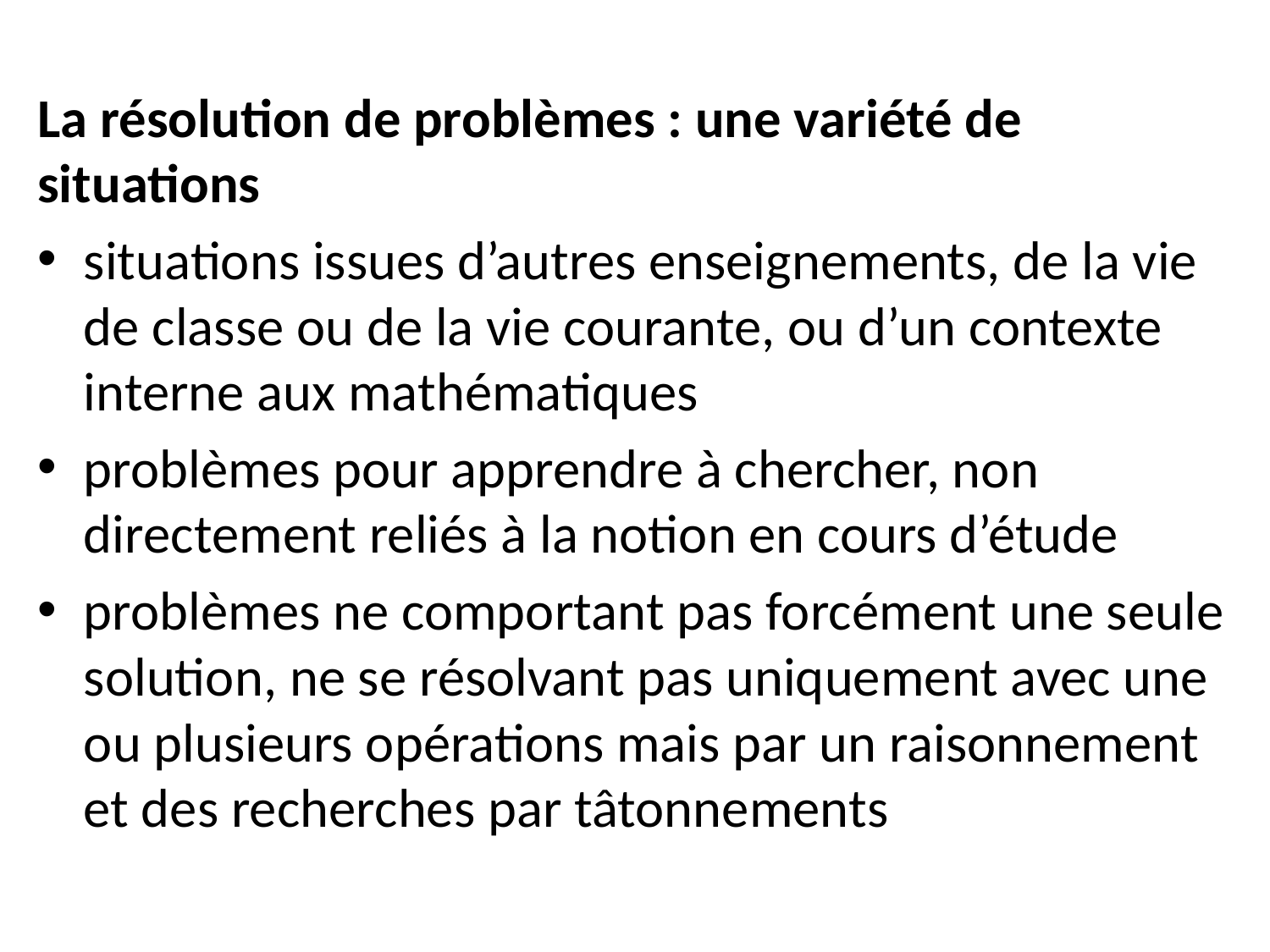

La résolution de problèmes : une variété de situations
situations issues d’autres enseignements, de la vie de classe ou de la vie courante, ou d’un contexte interne aux mathématiques
problèmes pour apprendre à chercher, non directement reliés à la notion en cours d’étude
problèmes ne comportant pas forcément une seule solution, ne se résolvant pas uniquement avec une ou plusieurs opérations mais par un raisonnement et des recherches par tâtonnements